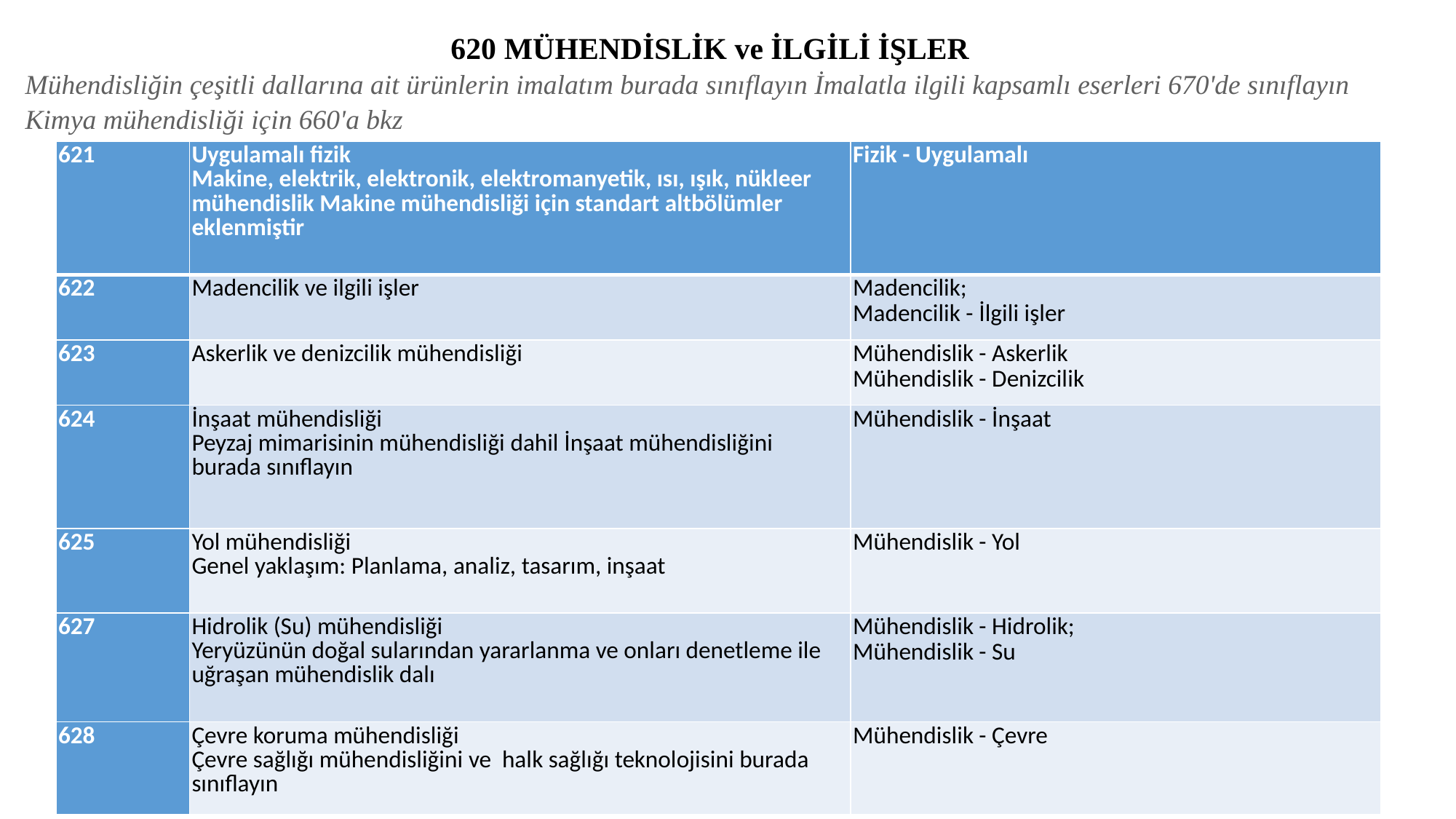

620 MÜHENDİSLİK ve İLGİLİ İŞLER
Mühendisliğin çeşitli dallarına ait ürünlerin imalatım burada sınıflayın İmalatla ilgili kapsamlı eserleri 670'de sınıflayın Kimya mühendisliği için 660'a bkz
#

| 621 | Uygulamalı fizik Makine, elektrik, elektronik, elektromanyetik, ısı, ışık, nükleer mühendislik Makine mühendisliği için standart altbölümler eklenmiştir | Fizik - Uygulamalı |
| --- | --- | --- |
| 622 | Madencilik ve ilgili işler | Madencilik; Madencilik - İlgili işler |
| 623 | Askerlik ve denizcilik mühendisliği | Mühendislik - Askerlik Mühendislik - Denizcilik |
| 624 | İnşaat mühendisliği Peyzaj mimarisinin mühendisliği dahil İnşaat mühendisliğini burada sınıflayın | Mühendislik - İnşaat |
| 625 | Yol mühendisliği Genel yaklaşım: Planlama, analiz, tasarım, inşaat | Mühendislik - Yol |
| 627 | Hidrolik (Su) mühendisliği Yeryüzünün doğal sularından yararlanma ve onları denetleme ile uğraşan mühendislik dalı | Mühendislik - Hidrolik; Mühendislik - Su |
| 628 | Çevre koruma mühendisliği Çevre sağlığı mühendisliğini ve halk sağlığı teknolojisini burada sınıflayın | Mühendislik - Çevre |